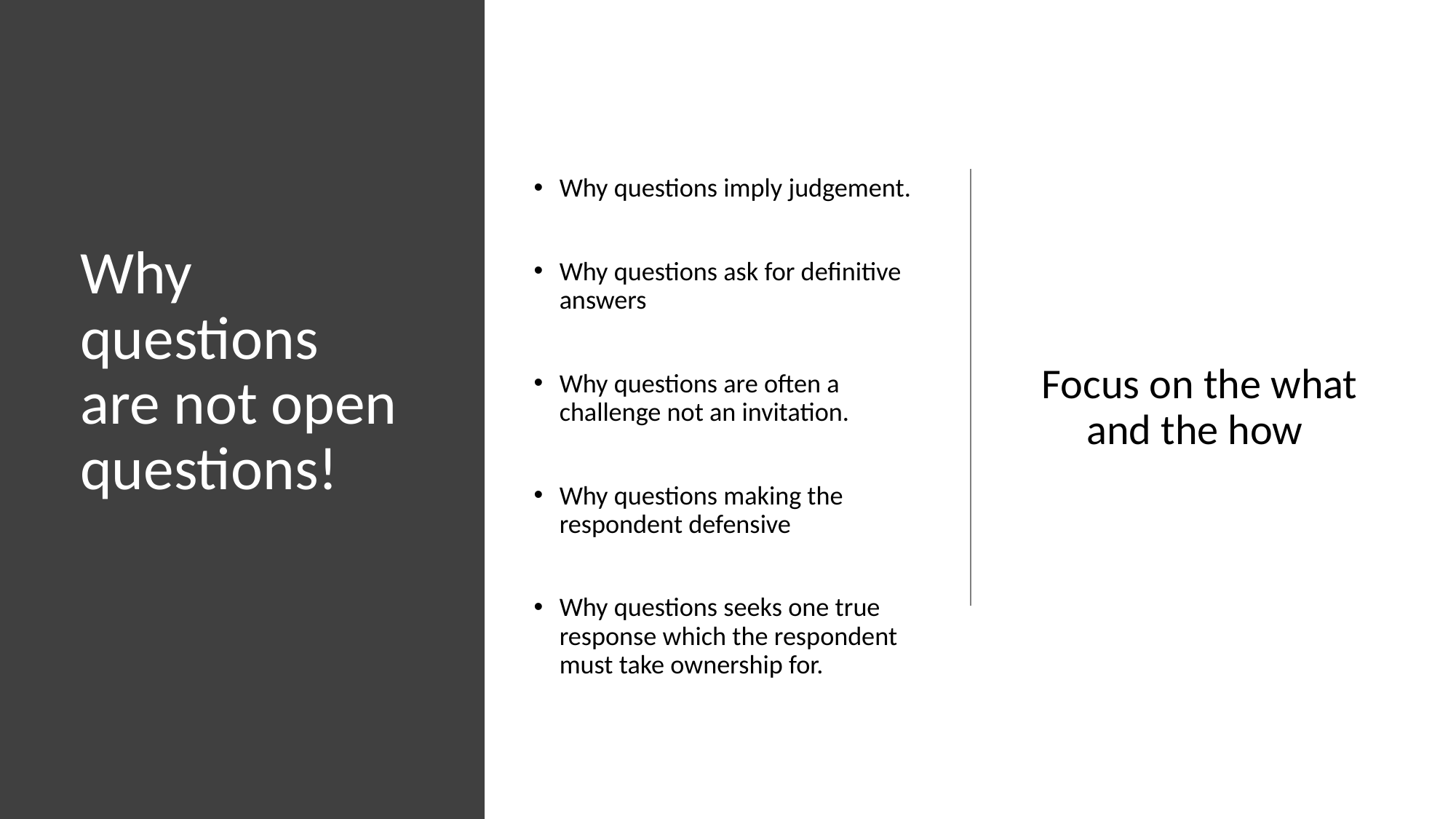

Why questions imply judgement.

Why questions ask for definitive answers

Why questions are often a challenge not an invitation.

Why questions making the respondent defensive

Why questions seeks one true response which the respondent must take ownership for.
# Why questions are not open questions!
Focus on the what and the how